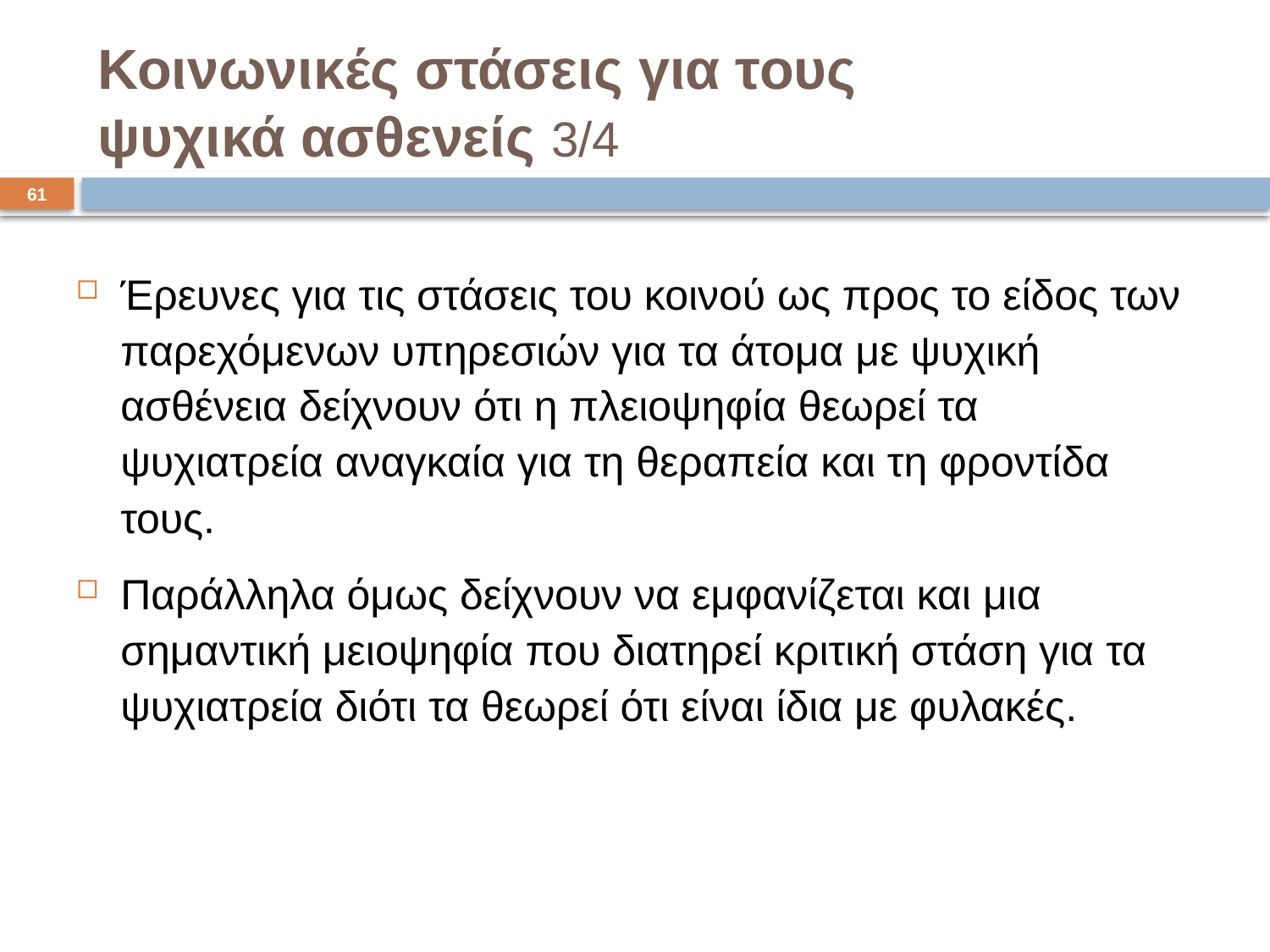

# Κοινωνικές στάσεις για τους ψυχικά ασθενείς 3/4
61
Έρευνες για τις στάσεις του κοινού ως προς το είδος των παρεχόμενων υπηρεσιών για τα άτομα με ψυχική ασθένεια δείχνουν ότι η πλειοψηφία θεωρεί τα ψυχιατρεία αναγκαία για τη θεραπεία και τη φροντίδα τους.
Παράλληλα όμως δείχνουν να εμφανίζεται και μια σημαντική μειοψηφία που διατηρεί κριτική στάση για τα ψυχιατρεία διότι τα θεωρεί ότι είναι ίδια με φυλακές.